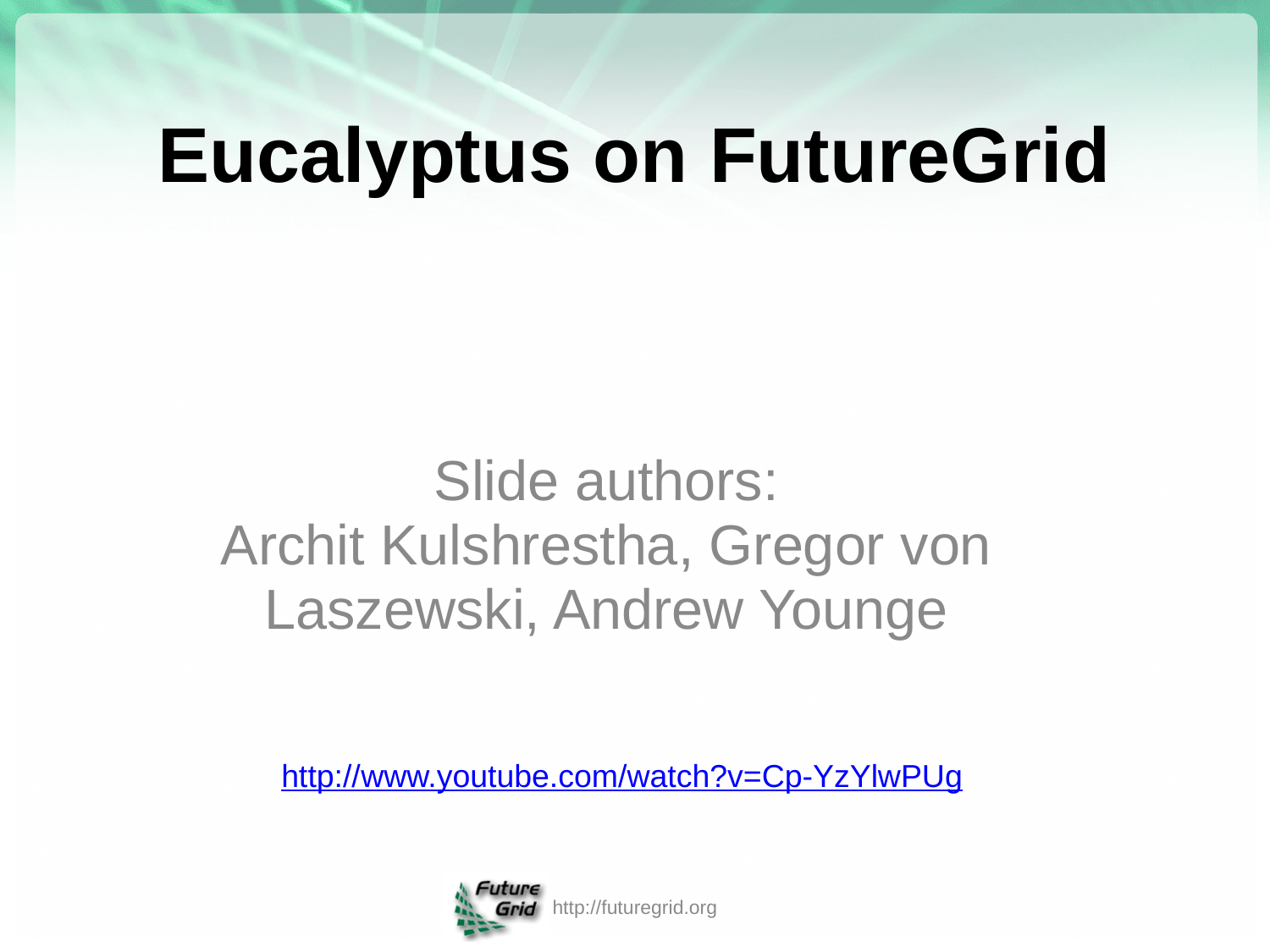

# Eucalyptus on FutureGrid

Slide authors:
Archit Kulshrestha, Gregor von Laszewski, Andrew Younge

http://www.youtube.com/watch?v=Cp-YzYlwPUg
http://futuregrid.org